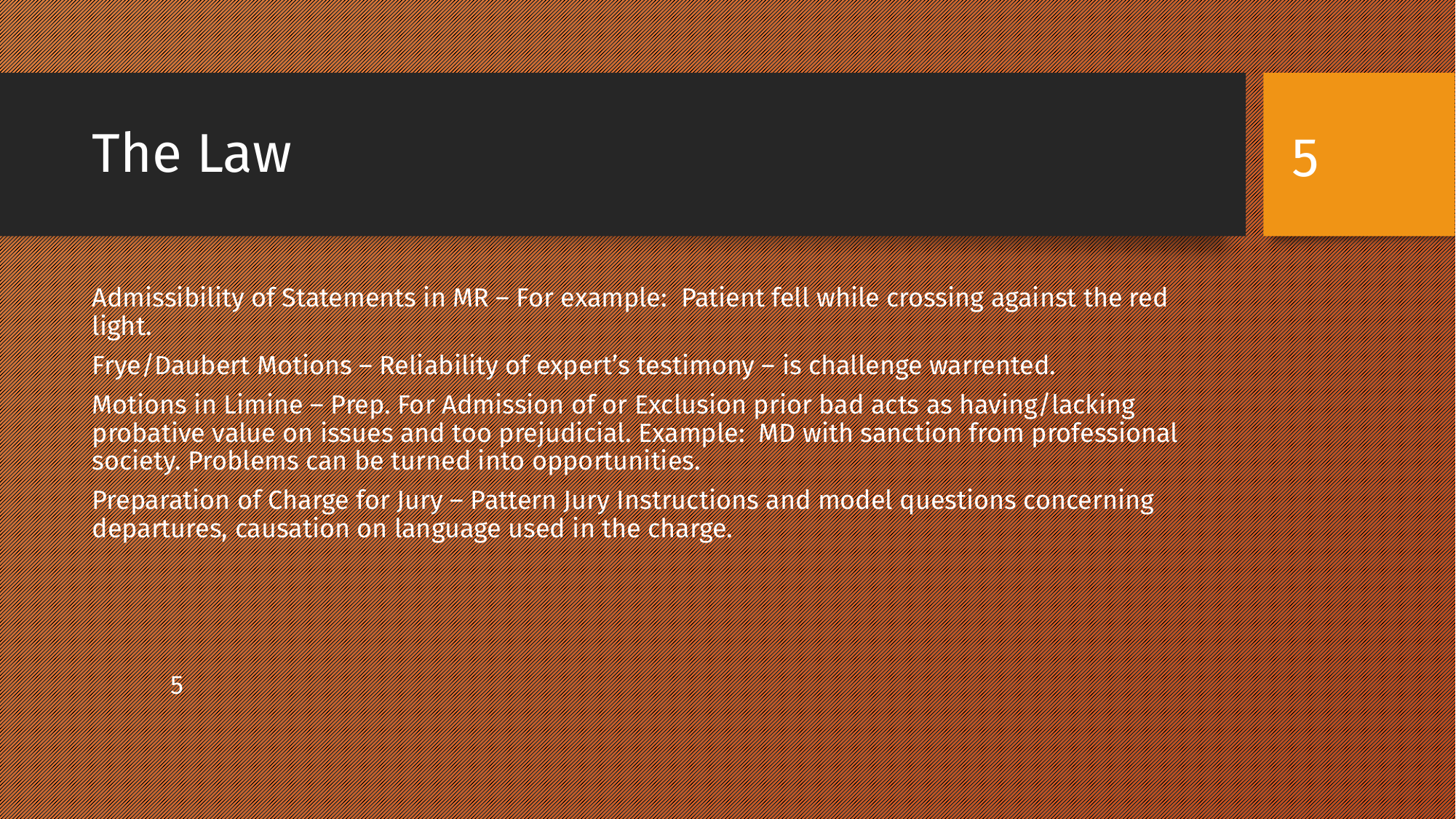

# The Law
5
Admissibility of Statements in MR – For example:  Patient fell while crossing against the red light.
Frye/Daubert Motions – Reliability of expert’s testimony – is challenge warrented.
Motions in Limine – Prep. For Admission of or Exclusion prior bad acts as having/lacking probative value on issues and too prejudicial. Example:  MD with sanction from professional society. Problems can be turned into opportunities.
Preparation of Charge for Jury – Pattern Jury Instructions and model questions concerning departures, causation on language used in the charge.

				5